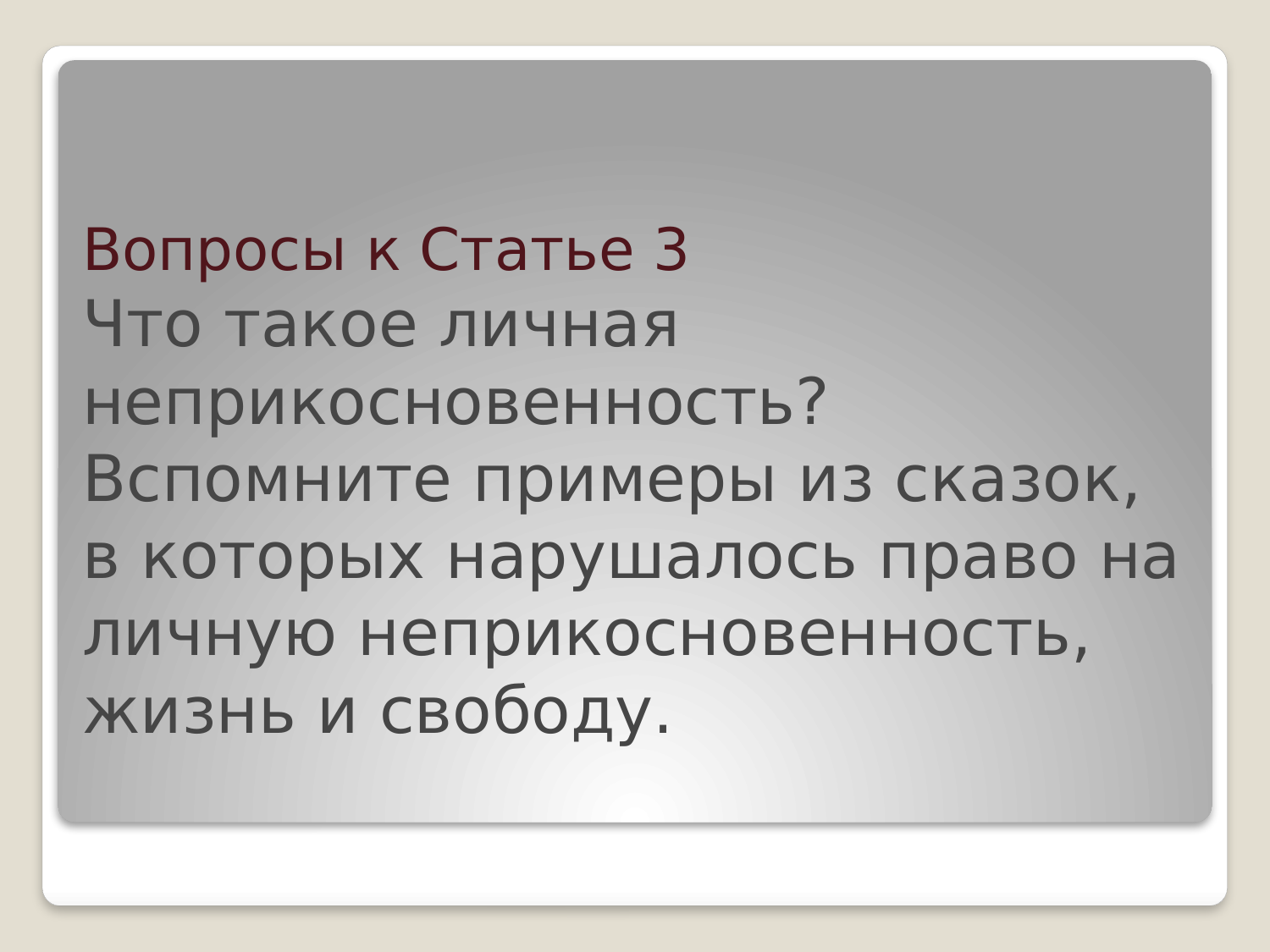

# Вопросы к Статье 3 Что такое личная неприкосновенность? Вспомните примеры из сказок, в которых нарушалось пра­во на личную неприкосновенность, жизнь и свободу.